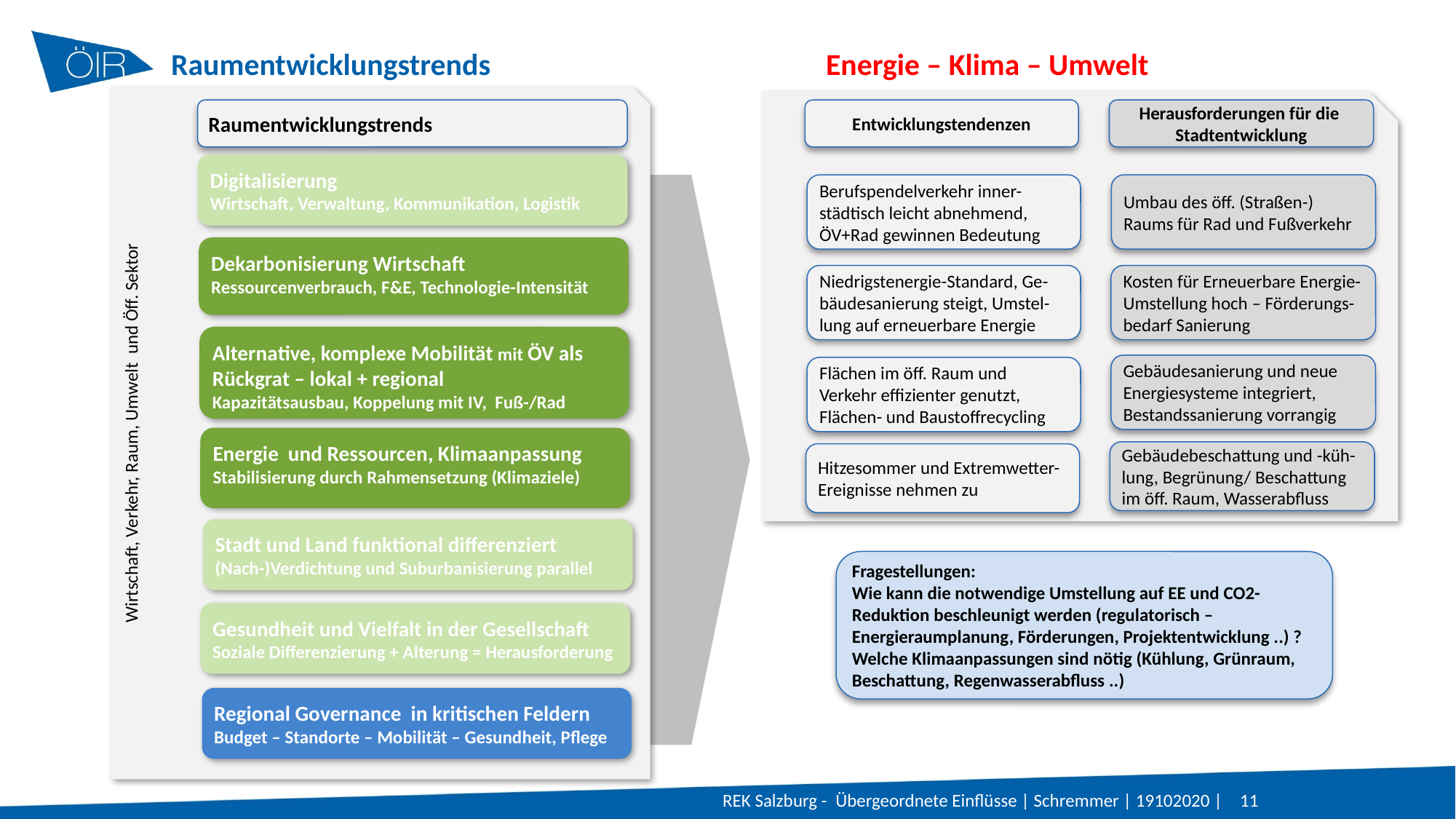

Raumentwicklungstrends 				Energie – Klima – Umwelt
Wirtschaft, Verkehr, Raum, Umwelt  und Öff. Sektor
Raumentwicklungstrends
Digitalisierung
Wirtschaft, Verwaltung, Kommunikation, Logistik
Dekarbonisierung Wirtschaft
Ressourcenverbrauch, F&E, Technologie-Intensität
Alternative, komplexe Mobilität mit ÖV als Rückgrat – lokal + regional
Kapazitätsausbau, Koppelung mit IV,  Fuß-/Rad
Energie  und Ressourcen, Klimaanpassung
Stabilisierung durch Rahmensetzung (Klimaziele)
Stadt und Land funktional differenziert
(Nach-)Verdichtung und Suburbanisierung parallel
Gesundheit und Vielfalt in der Gesellschaft
Soziale Differenzierung + Alterung = Herausforderung
Regional Governance  in kritischen Feldern
Budget – Standorte – Mobilität – Gesundheit, Pflege

Berufspendelverkehr inner-
städtisch leicht abnehmend, ÖV+Rad gewinnen Bedeutung
Umbau des öff. (Straßen-) Raums für Rad und Fußverkehr
Niedrigstenergie-Standard, Ge-bäudesanierung steigt, Umstel-lung auf erneuerbare Energie
Kosten für Erneuerbare Energie-Umstellung hoch – Förderungs-bedarf Sanierung
Gebäudesanierung und neue Energiesysteme integriert, Bestandssanierung vorrangig
Flächen im öff. Raum und Verkehr effizienter genutzt, Flächen- und Baustoffrecycling
Gebäudebeschattung und -küh-lung, Begrünung/ Beschattung im öff. Raum, Wasserabfluss
Hitzesommer und Extremwetter-Ereignisse nehmen zu
Entwicklungstendenzen
Herausforderungen für die  Stadtentwicklung

Fragestellungen:
Wie kann die notwendige Umstellung auf EE und CO2-Reduktion beschleunigt werden (regulatorisch – Energieraumplanung, Förderungen, Projektentwicklung ..) ?
Welche Klimaanpassungen sind nötig (Kühlung, Grünraum, Beschattung, Regenwasserabfluss ..)